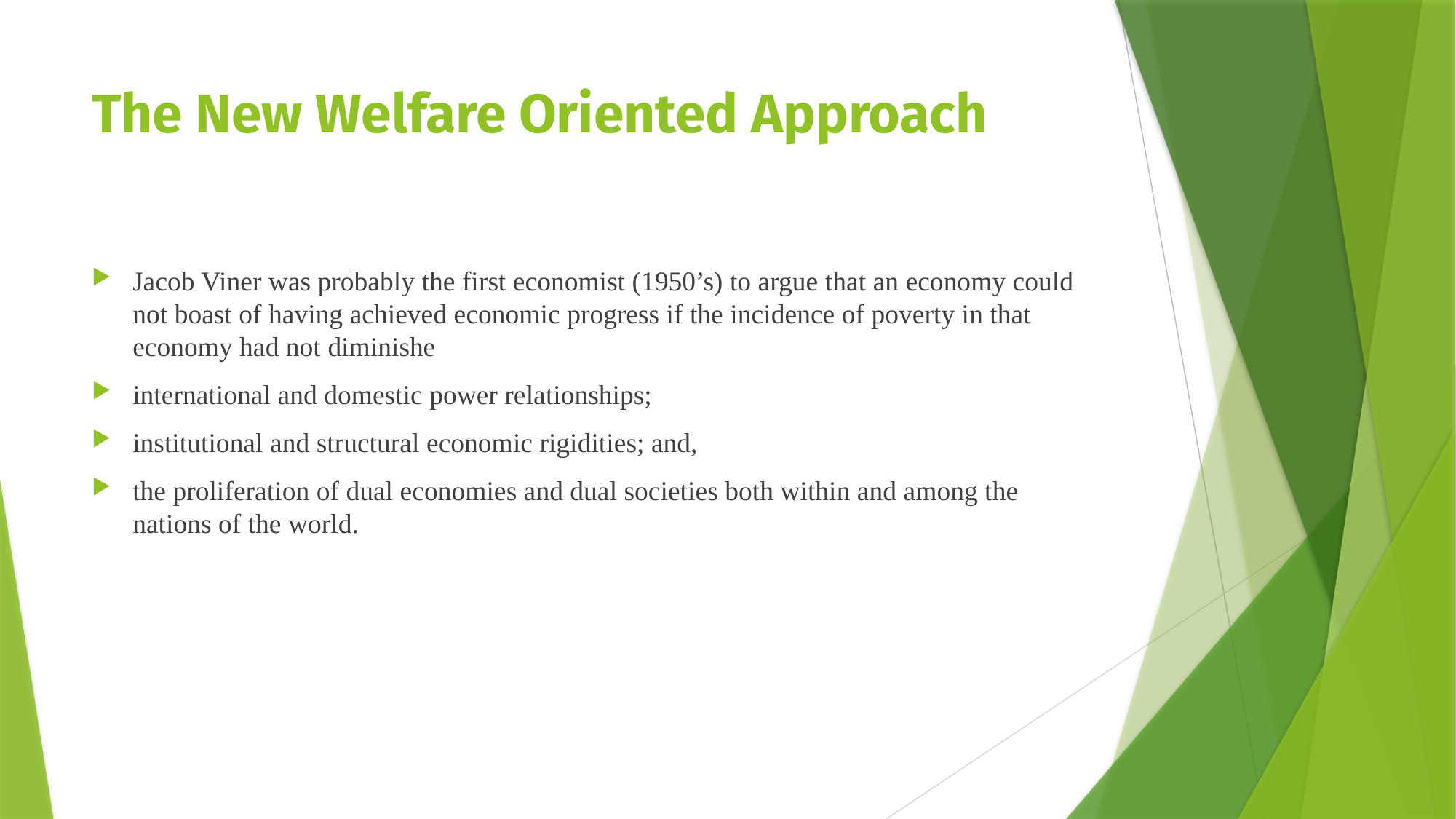

# The New Welfare Oriented Approach
Jacob Viner was probably the first economist (1950’s) to argue that an economy could not boast of having achieved economic progress if the incidence of poverty in that economy had not diminishe
international and domestic power relationships;
institutional and structural economic rigidities; and,
the proliferation of dual economies and dual societies both within and among the nations of the world.